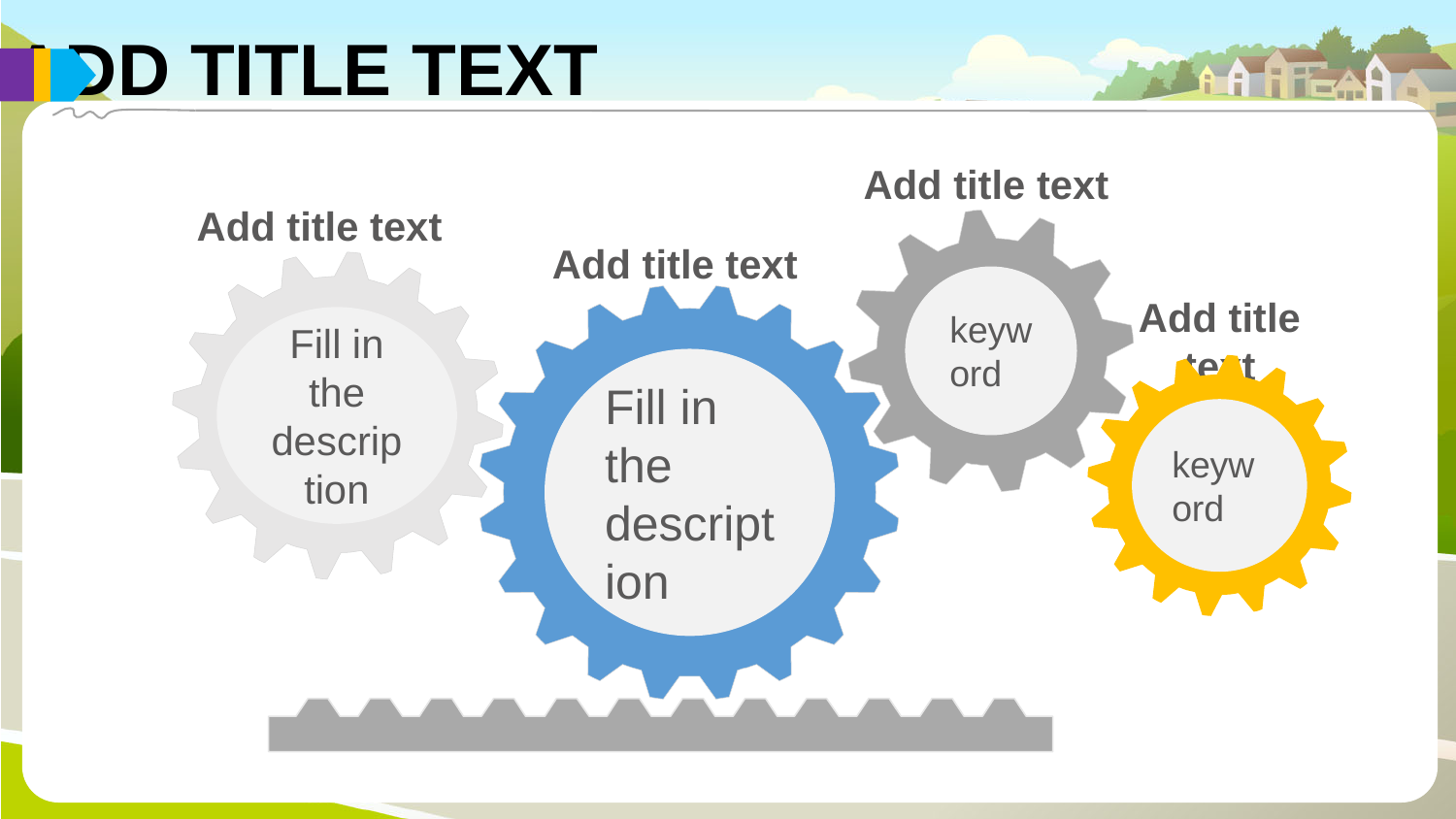

Add title text
Add title text

keyword
Add title text

Fill in the description
Add title text

Fill in the description

keyword